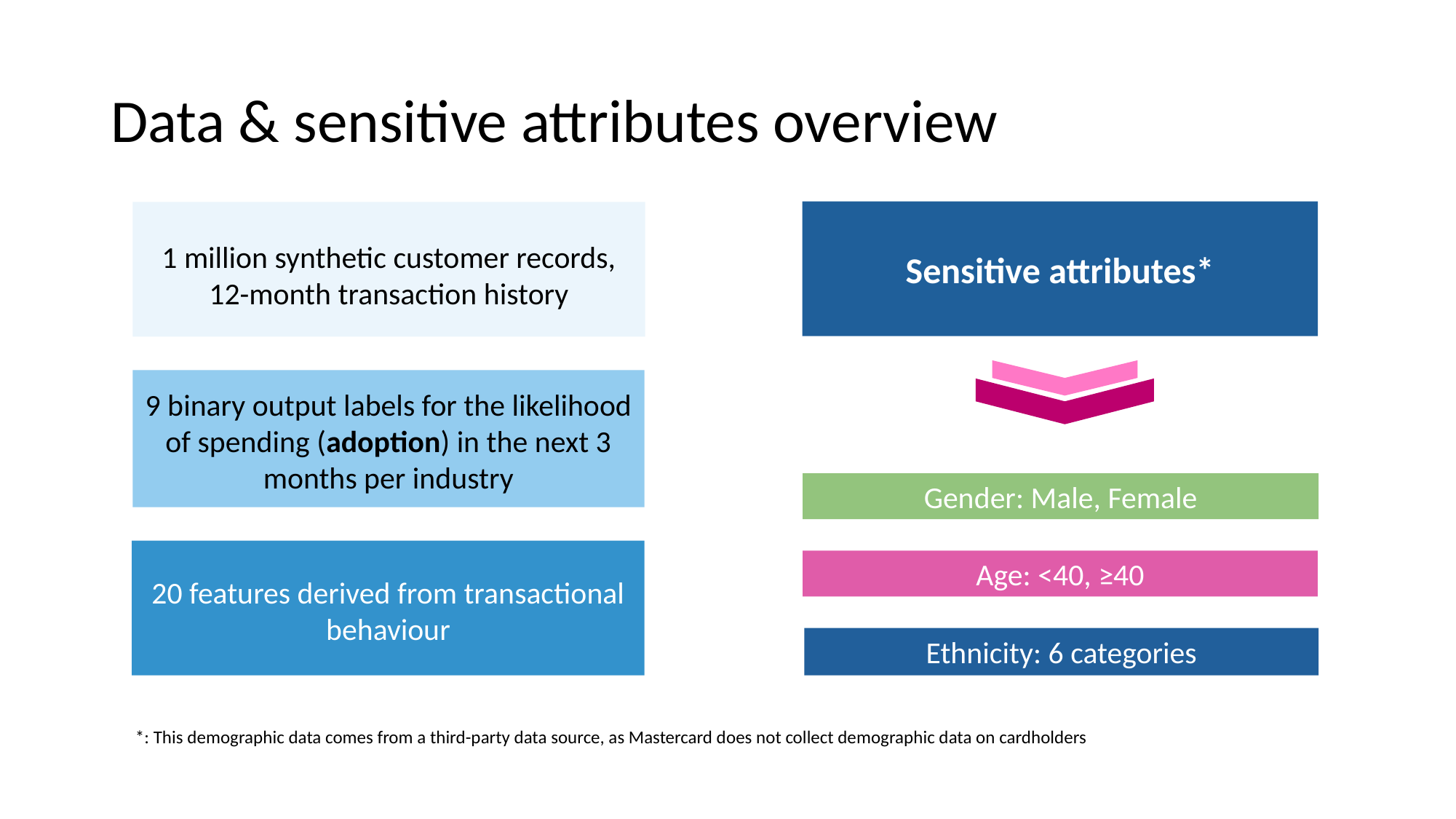

# Data & sensitive attributes overview
Sensitive attributes*

1 million synthetic customer records, 12-month transaction history

9 binary output labels for the likelihood of spending (adoption) in the next 3 months per industry

Gender: Male, Female

20 features derived from transactional behaviour

Age: <40, ≥40
Ethnicity: 6 categories
*: This demographic data comes from a third-party data source, as Mastercard does not collect demographic data on cardholders